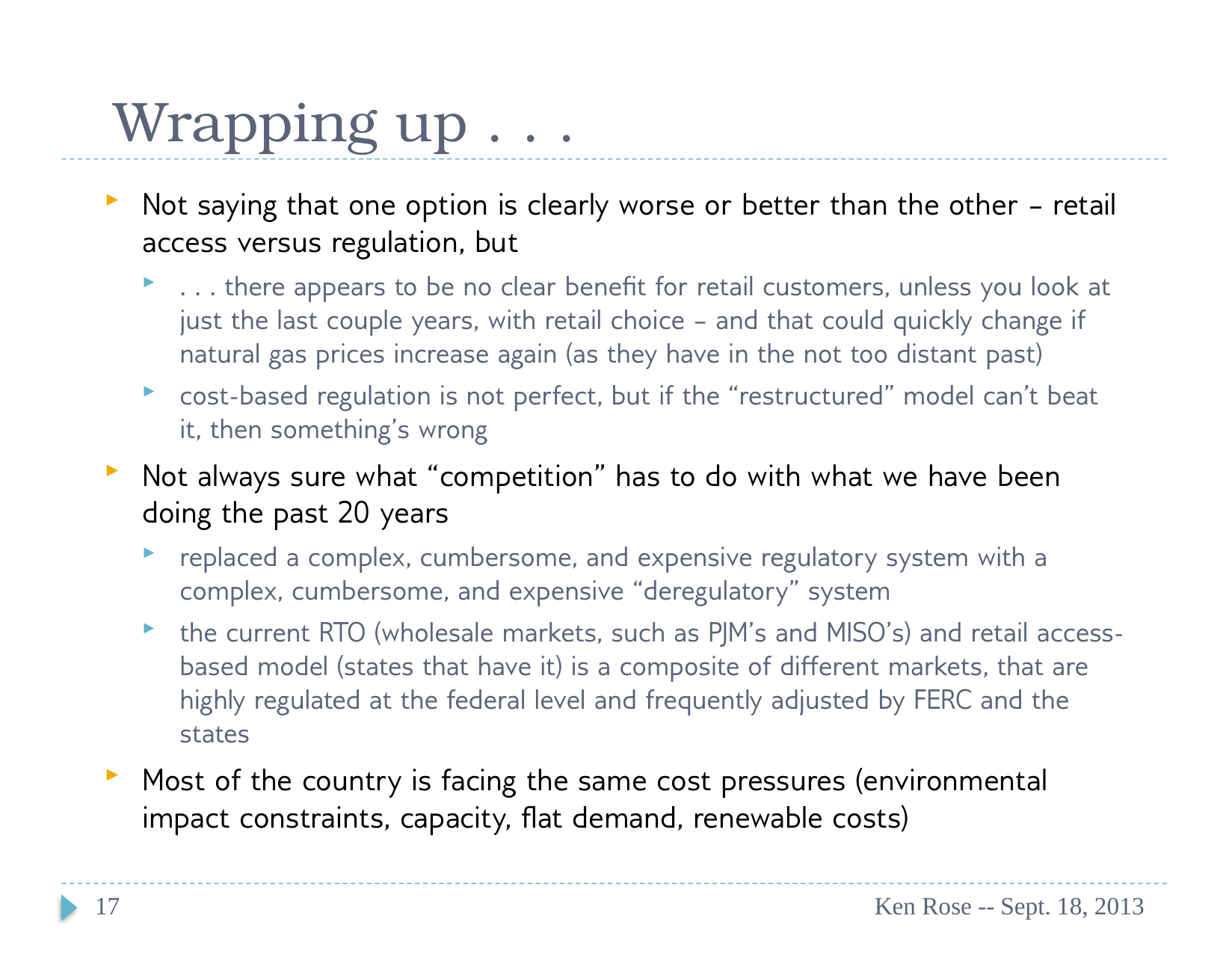

# Wrapping up . . .
Not saying that one option is clearly worse or better than the other – retail access versus regulation, but
. . . there appears to be no clear benefit for retail customers, unless you look at just the last couple years, with retail choice – and that could quickly change if natural gas prices increase again (as they have in the not too distant past)
cost-based regulation is not perfect, but if the “restructured” model can’t beat it, then something’s wrong
Not always sure what “competition” has to do with what we have been doing the past 20 years
replaced a complex, cumbersome, and expensive regulatory system with a complex, cumbersome, and expensive “deregulatory” system
the current RTO (wholesale markets, such as PJM’s and MISO’s) and retail access-based model (states that have it) is a composite of different markets, that are highly regulated at the federal level and frequently adjusted by FERC and the states
Most of the country is facing the same cost pressures (environmental impact constraints, capacity, flat demand, renewable costs)
17
Ken Rose -- Sept. 18, 2013